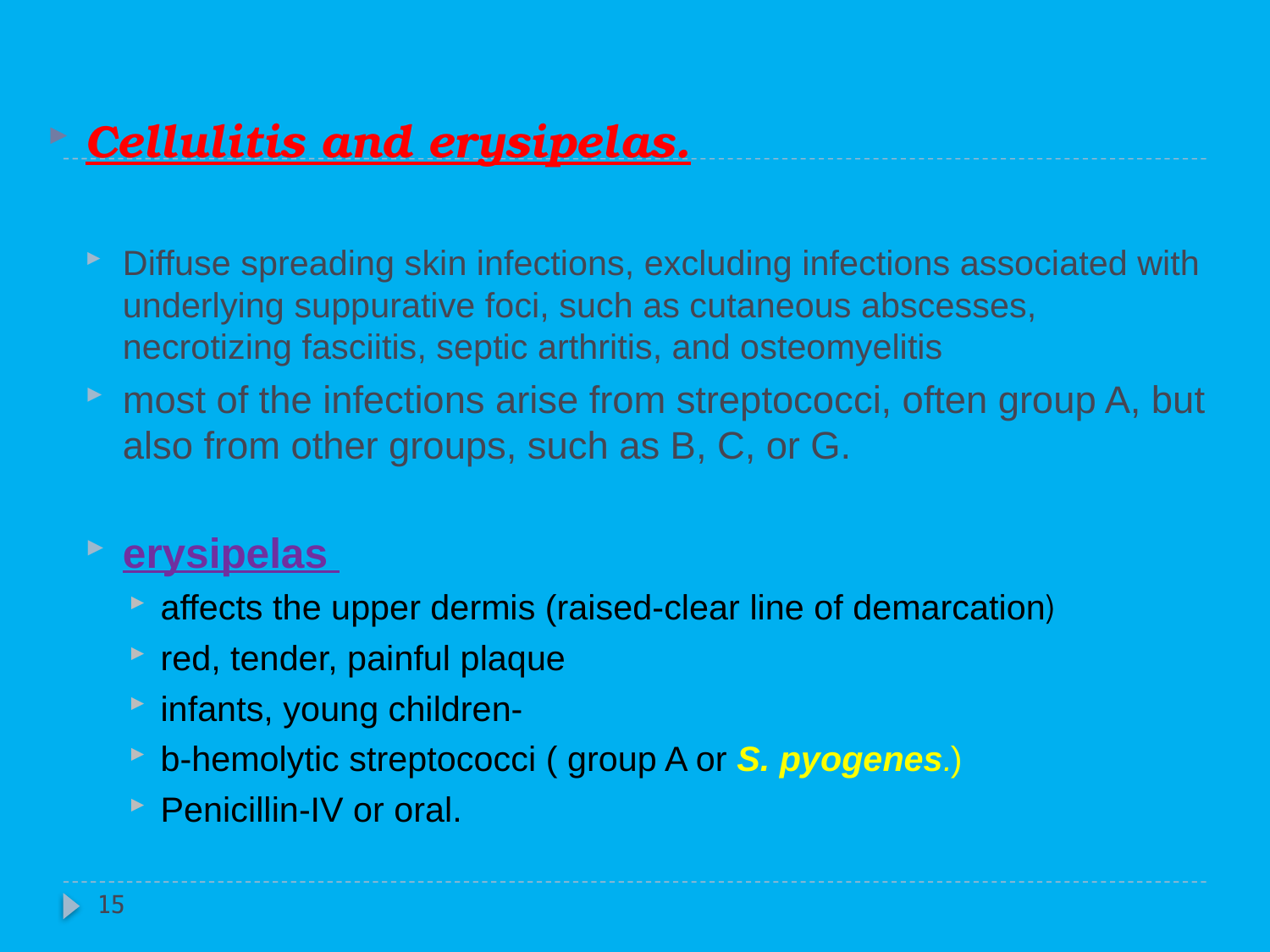

Cellulitis and erysipelas.

Diffuse spreading skin infections, excluding infections associated with underlying suppurative foci, such as cutaneous abscesses, necrotizing fasciitis, septic arthritis, and osteomyelitis
most of the infections arise from streptococci, often group A, but also from other groups, such as B, C, or G.

erysipelas
affects the upper dermis (raised-clear line of demarcation)
red, tender, painful plaque
infants, young children-
b-hemolytic streptococci ( group A or S. pyogenes.)
Penicillin-IV or oral.

15